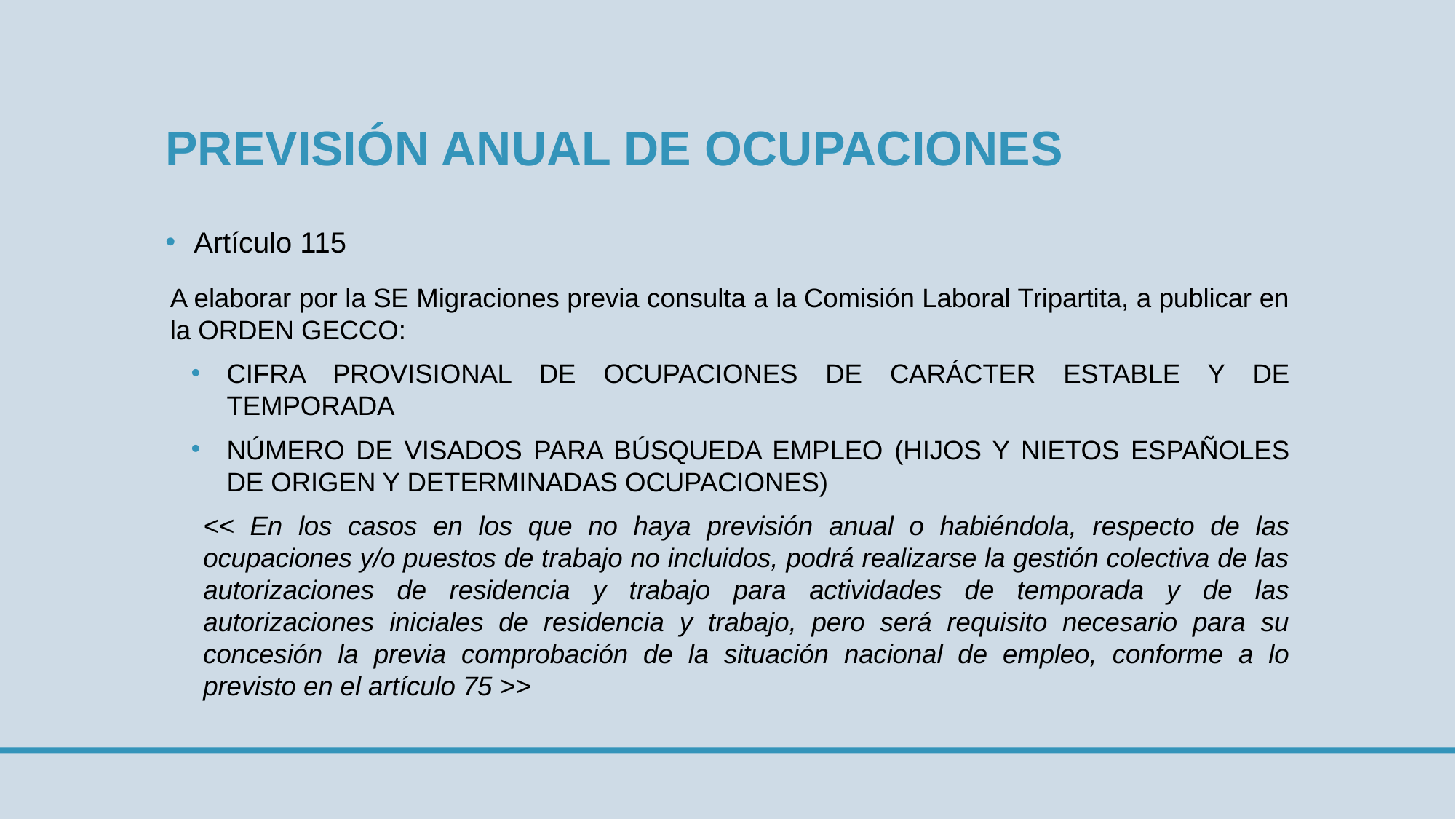

# PREVISIÓN ANUAL DE OCUPACIONES
Artículo 115
A elaborar por la SE Migraciones previa consulta a la Comisión Laboral Tripartita, a publicar en la ORDEN GECCO:
CIFRA PROVISIONAL DE OCUPACIONES DE CARÁCTER ESTABLE Y DE TEMPORADA
NÚMERO DE VISADOS PARA BÚSQUEDA EMPLEO (HIJOS Y NIETOS ESPAÑOLES DE ORIGEN Y DETERMINADAS OCUPACIONES)
<< En los casos en los que no haya previsión anual o habiéndola, respecto de las ocupaciones y/o puestos de trabajo no incluidos, podrá realizarse la gestión colectiva de las autorizaciones de residencia y trabajo para actividades de temporada y de las autorizaciones iniciales de residencia y trabajo, pero será requisito necesario para su concesión la previa comprobación de la situación nacional de empleo, conforme a lo previsto en el artículo 75 >>